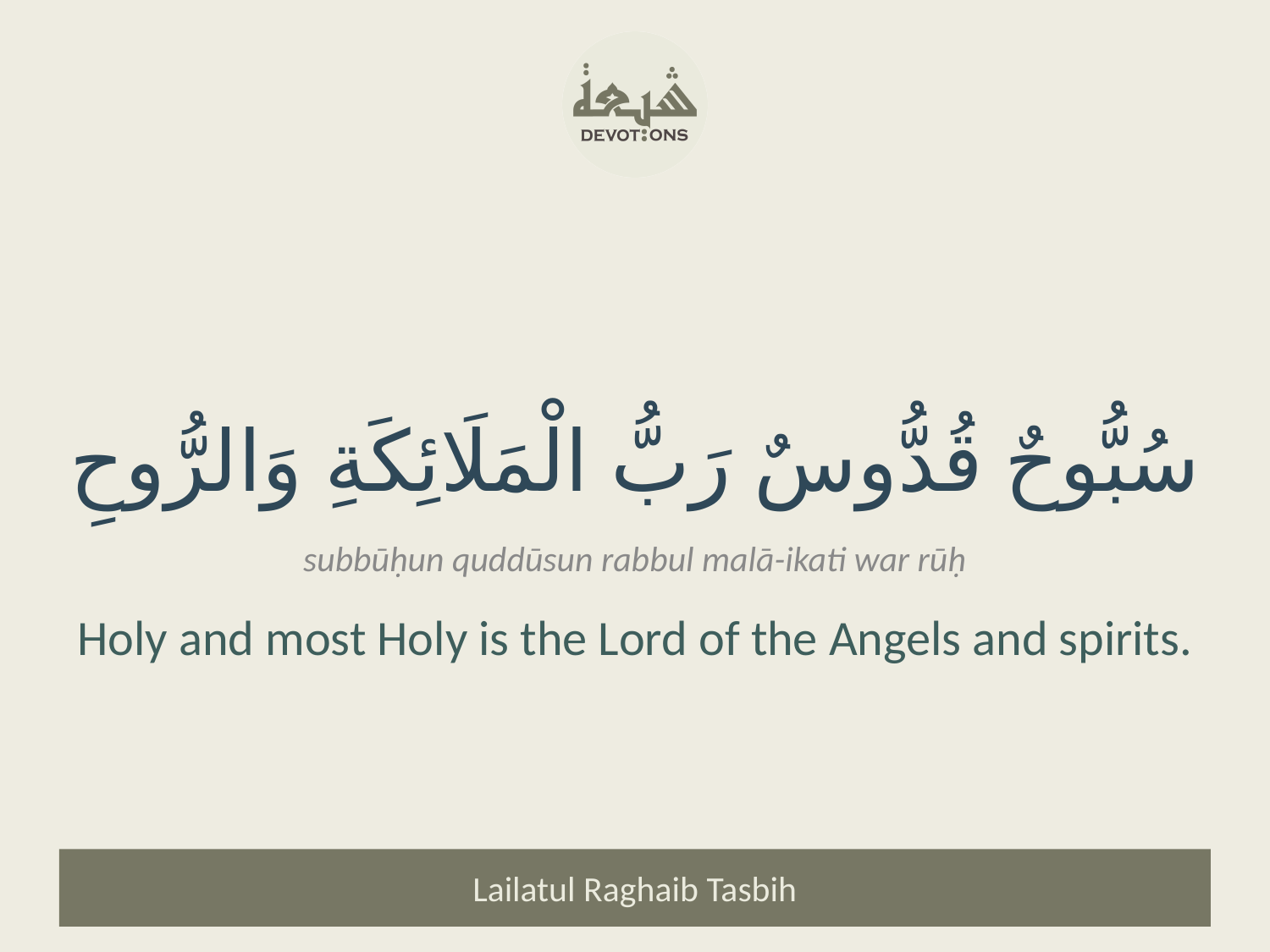

سُبُّوحٌ قُدُّوسٌ رَبُّ الْمَلَائِكَةِ وَالرُّوحِ
subbūḥun quddūsun rabbul malā-ikati war rūḥ
Holy and most Holy is the Lord of the Angels and spirits.
Lailatul Raghaib Tasbih